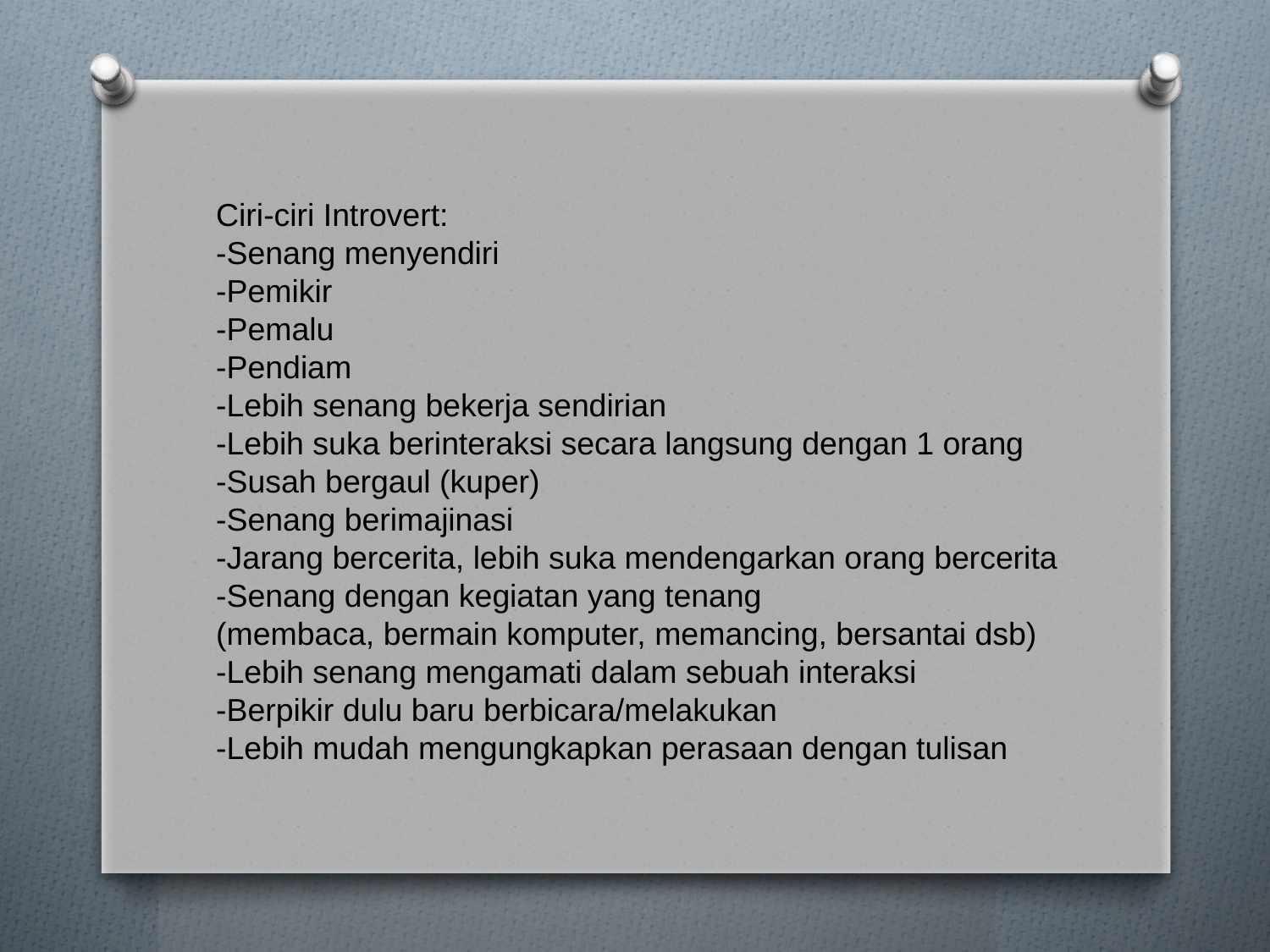

Ciri-ciri Introvert:
-Senang menyendiri
-Pemikir
-Pemalu
-Pendiam
-Lebih senang bekerja sendirian
-Lebih suka berinteraksi secara langsung dengan 1 orang
-Susah bergaul (kuper)
-Senang berimajinasi
-Jarang bercerita, lebih suka mendengarkan orang bercerita
-Senang dengan kegiatan yang tenang
(membaca, bermain komputer, memancing, bersantai dsb)
-Lebih senang mengamati dalam sebuah interaksi
-Berpikir dulu baru berbicara/melakukan
-Lebih mudah mengungkapkan perasaan dengan tulisan